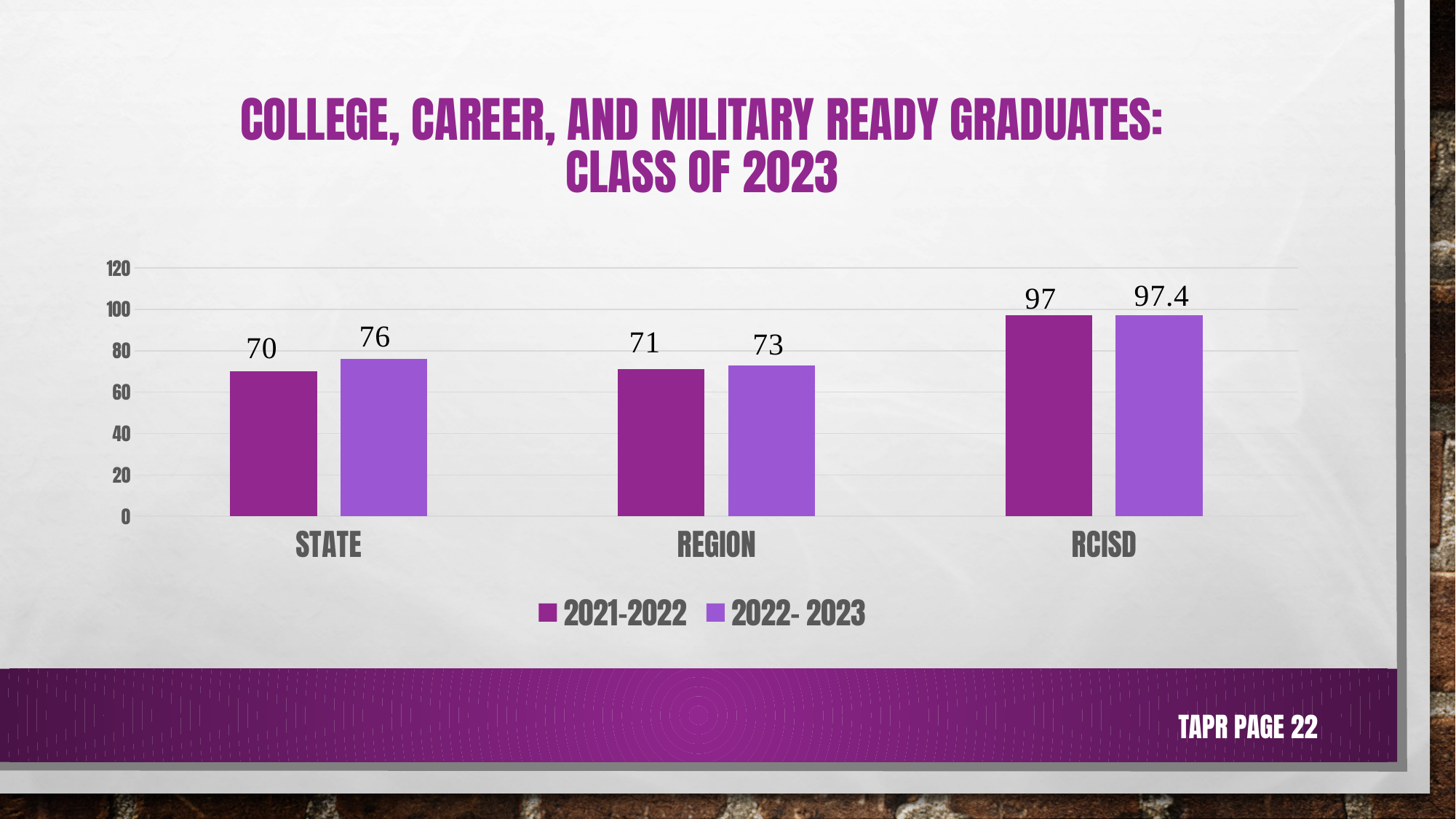

# COLLEGE, CAREER, AND MILITARY READY GRADUATES: CLASS OF 2023

### Chart

| Category | 2021-2022 | 2022- 2023 |
|---|---|---|
| STATE | 70.0 | 76.0 |
| REGION | 71.0 | 73.0 |
| RCISD | 97.0 | 97.0 |
TAPR PAGE 22